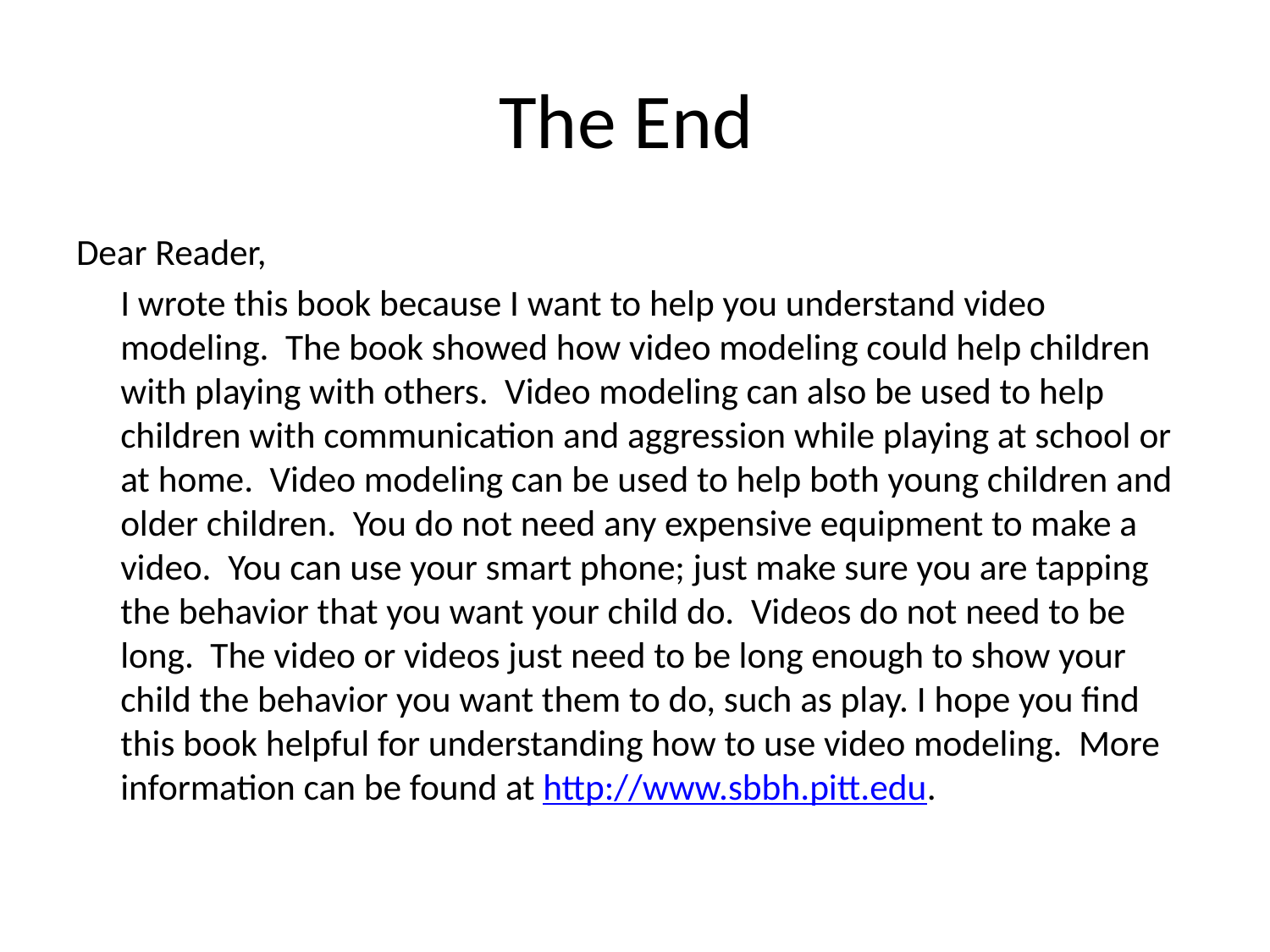

# The End
Dear Reader,
	I wrote this book because I want to help you understand video modeling.  The book showed how video modeling could help children with playing with others.  Video modeling can also be used to help children with communication and aggression while playing at school or at home.  Video modeling can be used to help both young children and older children.  You do not need any expensive equipment to make a video.  You can use your smart phone; just make sure you are tapping the behavior that you want your child do.  Videos do not need to be long.  The video or videos just need to be long enough to show your child the behavior you want them to do, such as play. I hope you find this book helpful for understanding how to use video modeling.  More information can be found at http://www.sbbh.pitt.edu.